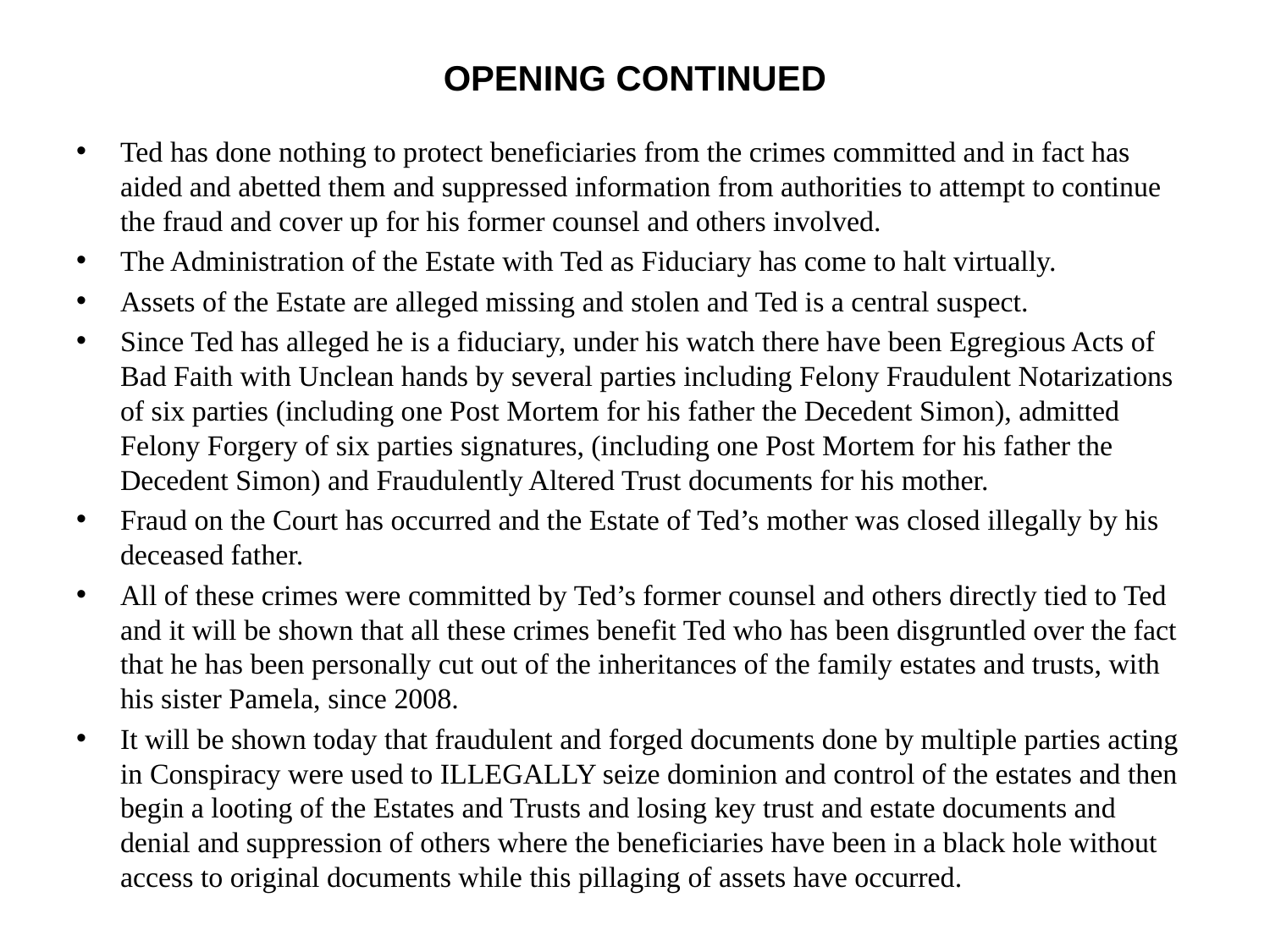

# Opening Continued
Ted has done nothing to protect beneficiaries from the crimes committed and in fact has aided and abetted them and suppressed information from authorities to attempt to continue the fraud and cover up for his former counsel and others involved.
The Administration of the Estate with Ted as Fiduciary has come to halt virtually.
Assets of the Estate are alleged missing and stolen and Ted is a central suspect.
Since Ted has alleged he is a fiduciary, under his watch there have been Egregious Acts of Bad Faith with Unclean hands by several parties including Felony Fraudulent Notarizations of six parties (including one Post Mortem for his father the Decedent Simon), admitted Felony Forgery of six parties signatures, (including one Post Mortem for his father the Decedent Simon) and Fraudulently Altered Trust documents for his mother.
Fraud on the Court has occurred and the Estate of Ted’s mother was closed illegally by his deceased father.
All of these crimes were committed by Ted’s former counsel and others directly tied to Ted and it will be shown that all these crimes benefit Ted who has been disgruntled over the fact that he has been personally cut out of the inheritances of the family estates and trusts, with his sister Pamela, since 2008.
It will be shown today that fraudulent and forged documents done by multiple parties acting in Conspiracy were used to ILLEGALLY seize dominion and control of the estates and then begin a looting of the Estates and Trusts and losing key trust and estate documents and denial and suppression of others where the beneficiaries have been in a black hole without access to original documents while this pillaging of assets have occurred.